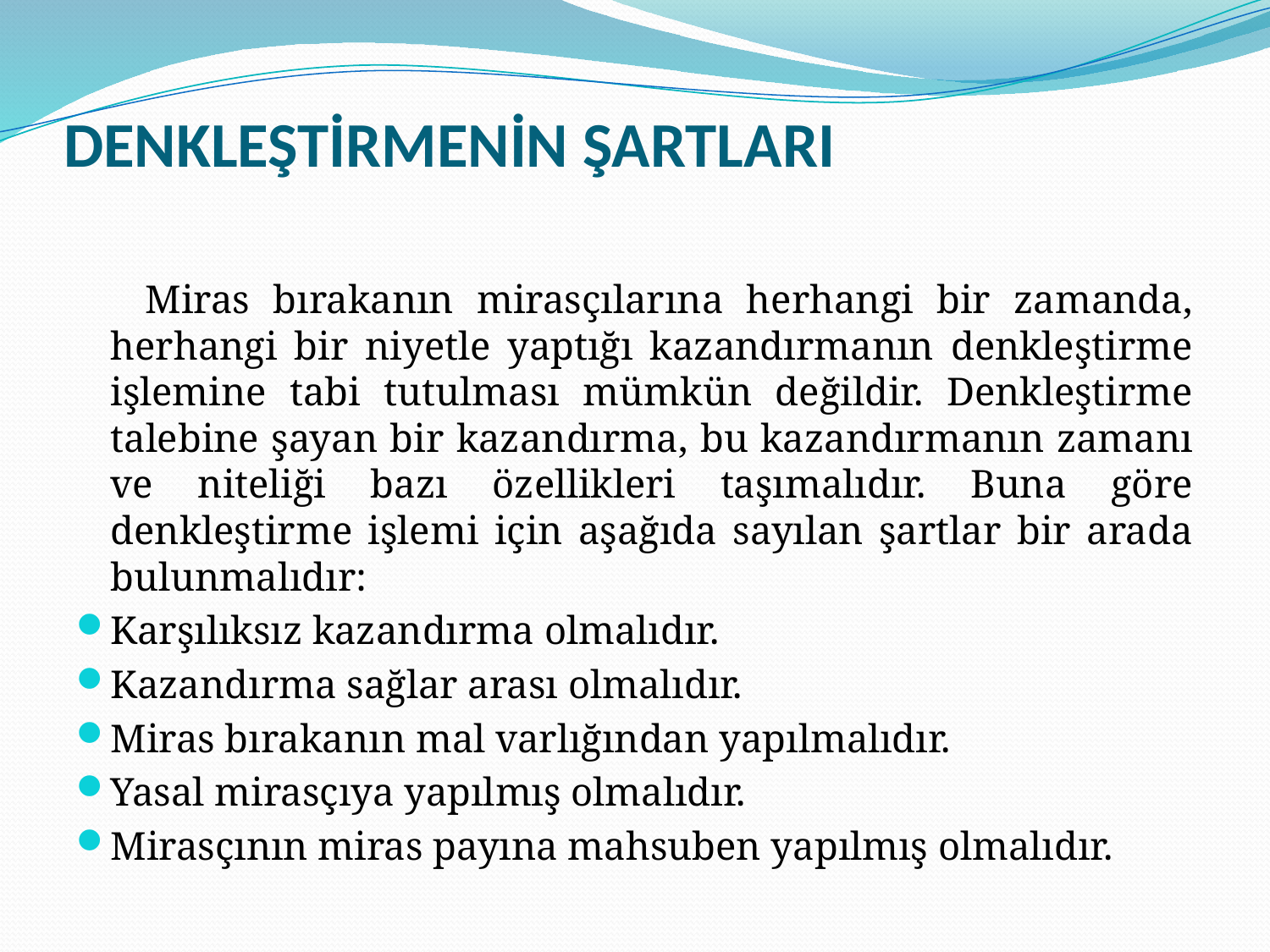

# DENKLEŞTİRMENİN ŞARTLARI
   Miras bırakanın mirasçılarına herhangi bir zamanda, herhangi bir niyetle yaptığı kazandırmanın denkleştirme işlemine tabi tutulması mümkün değildir. Denkleştirme talebine şayan bir kazandırma, bu kazandırmanın zamanı ve niteliği bazı özellikleri taşımalıdır. Buna göre denkleştirme işlemi için aşağıda sayılan şartlar bir arada bulunmalıdır:
Karşılıksız kazandırma olmalıdır.
Kazandırma sağlar arası olmalıdır.
Miras bırakanın mal varlığından yapılmalıdır.
Yasal mirasçıya yapılmış olmalıdır.
Mirasçının miras payına mahsuben yapılmış olmalıdır.